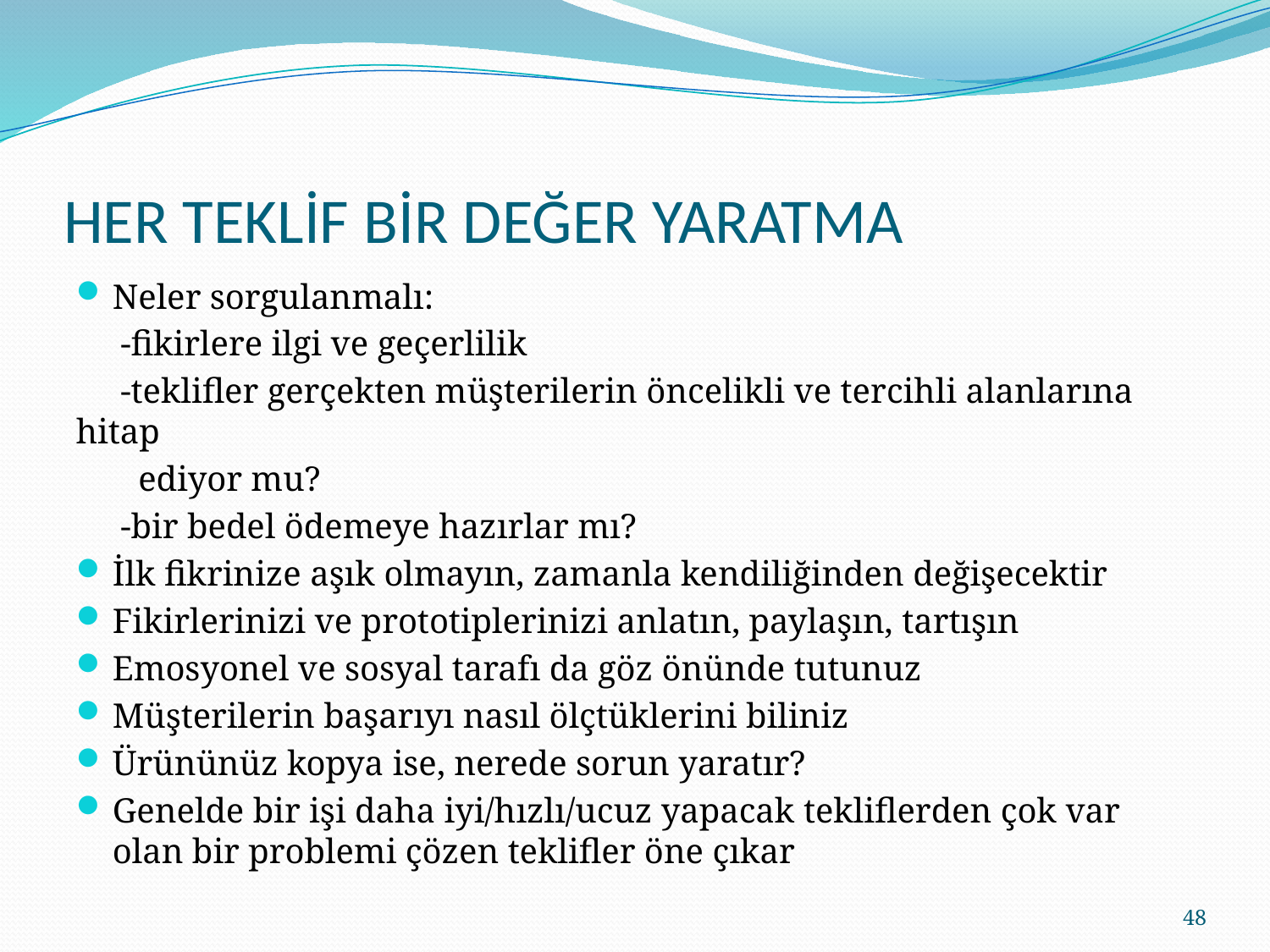

# HER TEKLİF BİR DEĞER YARATMA
Neler sorgulanmalı:
     -fikirlere ilgi ve geçerlilik
     -teklifler gerçekten müşterilerin öncelikli ve tercihli alanlarına hitap
       ediyor mu?
     -bir bedel ödemeye hazırlar mı?
İlk fikrinize aşık olmayın, zamanla kendiliğinden değişecektir
Fikirlerinizi ve prototiplerinizi anlatın, paylaşın, tartışın
Emosyonel ve sosyal tarafı da göz önünde tutunuz
Müşterilerin başarıyı nasıl ölçtüklerini biliniz
Ürününüz kopya ise, nerede sorun yaratır?
Genelde bir işi daha iyi/hızlı/ucuz yapacak tekliflerden çok var olan bir problemi çözen teklifler öne çıkar

48